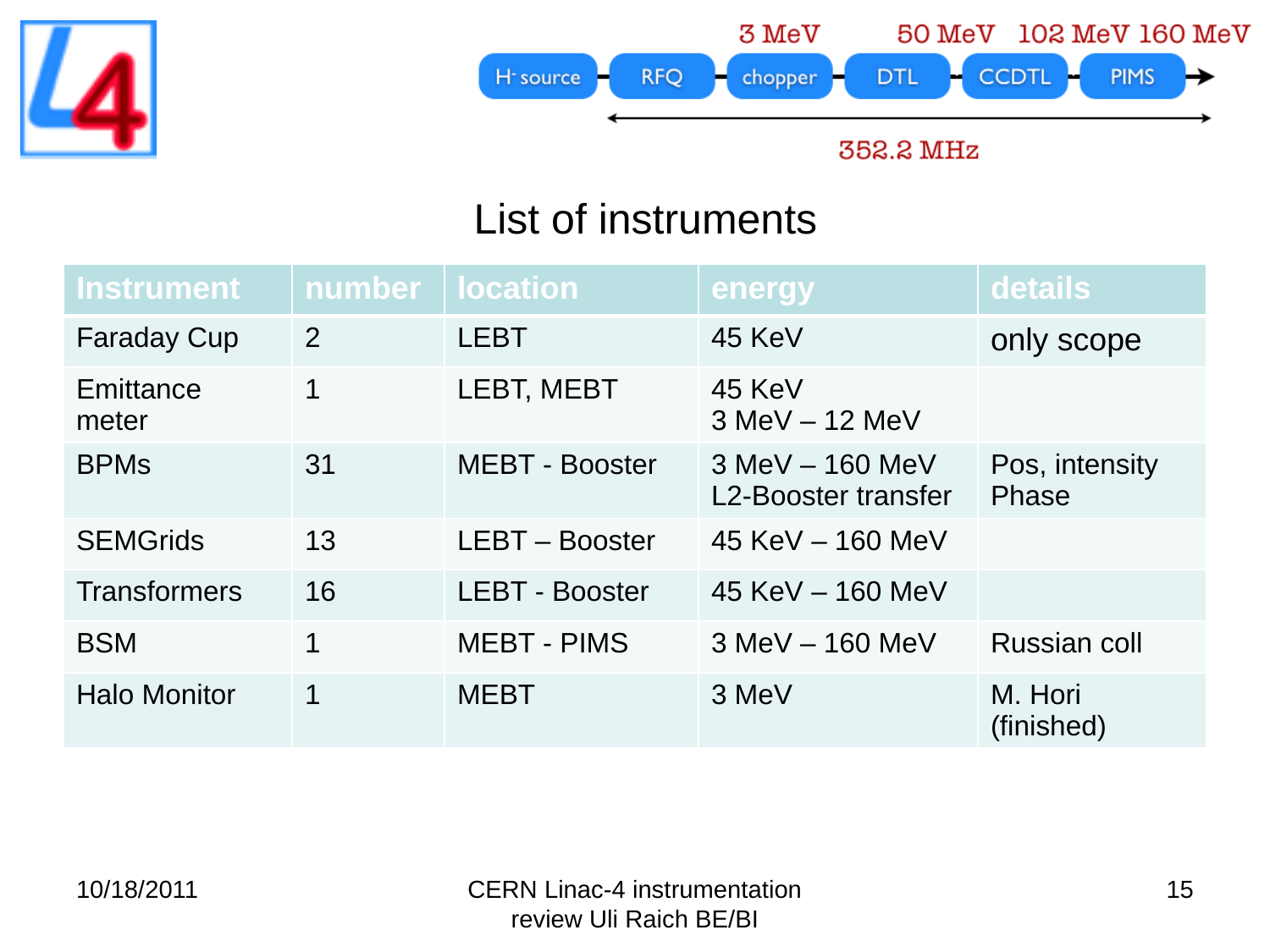

# List of instruments
| Instrument | number | location | energy | details |
| --- | --- | --- | --- | --- |
| Faraday Cup | 2 | LEBT | 45 KeV | only scope |
| Emittance meter | 1 | LEBT, MEBT | 45 KeV 3 MeV – 12 MeV |  |
| BPMs | 31 | MEBT - Booster | 3 MeV – 160 MeV L2-Booster transfer | Pos, intensity Phase |
| SEMGrids | 13 | LEBT – Booster | 45 KeV – 160 MeV |  |
| Transformers | 16 | LEBT - Booster | 45 KeV – 160 MeV |  |
| BSM | 1 | MEBT - PIMS | 3 MeV – 160 MeV | Russian coll |
| Halo Monitor | 1 | MEBT | 3 MeV | M. Hori (finished) |
10/18/2011
CERN Linac-4 instrumentation review Uli Raich BE/BI
15